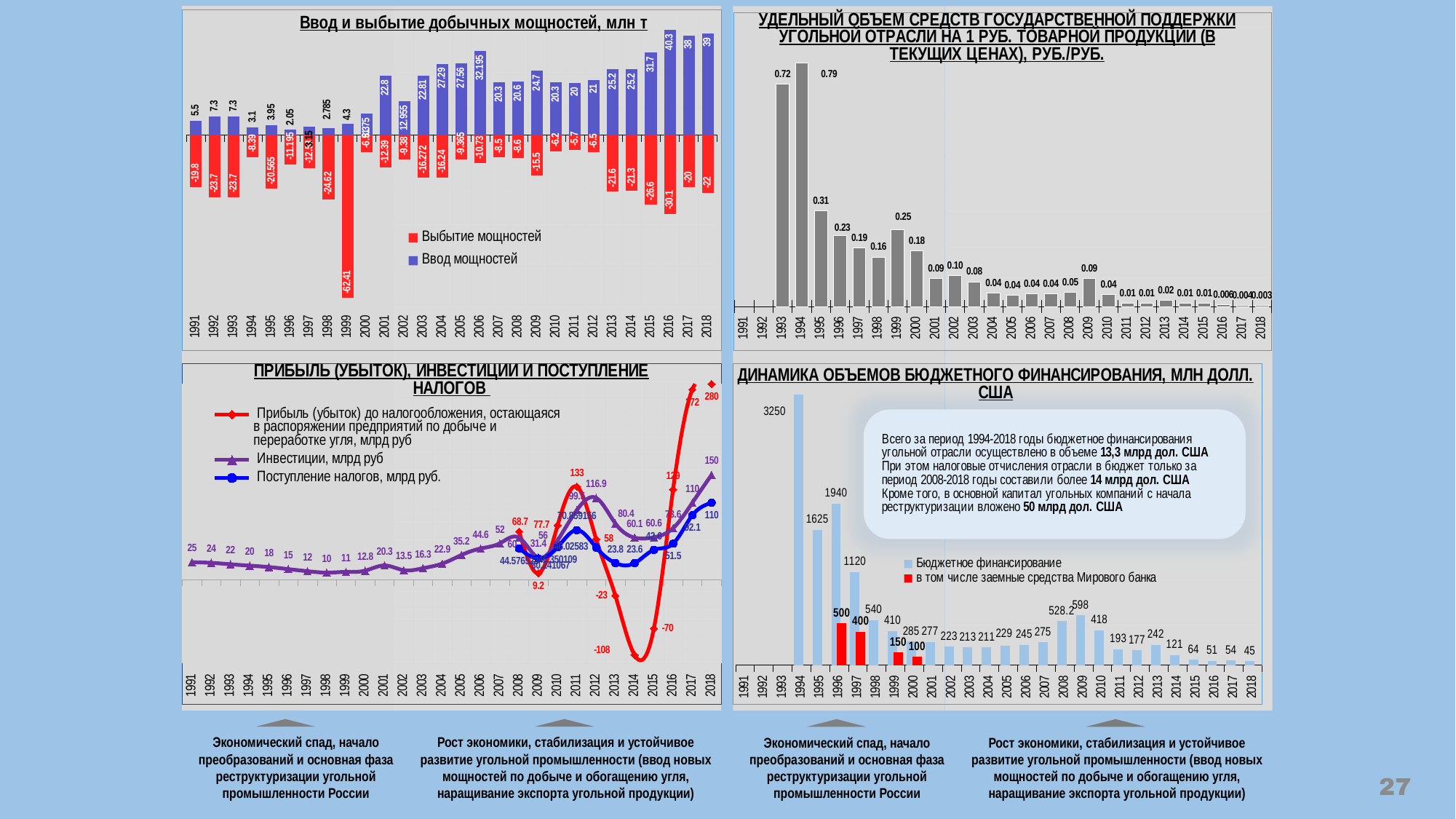

Экономический спад, начало преобразований и основная фаза реструктуризации угольной промышленности России
Рост экономики, стабилизация и устойчивое развитие угольной промышленности (ввод новых мощностей по добыче и обогащению угля, наращивание экспорта угольной продукции)

Экономический спад, начало преобразований и основная фаза реструктуризации угольной промышленности России
Рост экономики, стабилизация и устойчивое развитие угольной промышленности (ввод новых мощностей по добыче и обогащению угля, наращивание экспорта угольной продукции)

### Chart

| Category |  |
|---|---|
| 1991 | None |
| 1992 | None |
| 1993 | 0.72 |
| 1994 | 0.79 |
| 1995 | 0.31 |
| 1996 | 0.23 |
| 1997 | 0.19 |
| 1998 | 0.16 |
| 1999 | 0.25 |
| 2000 | 0.18 |
| 2001 | 0.09 |
| 2002 | 0.1 |
| 2003 | 0.08 |
| 2004 | 0.043 |
| 2005 | 0.036 |
| 2006 | 0.042 |
| 2007 | 0.041 |
| 2008 | 0.046 |
| 2009 | 0.09 |
| 2010 | 0.04 |
| 2011 | 0.01 |
| 2012 | 0.01 |
| 2013 | 0.02 |
| 2014 | 0.01 |
| 2015 | 0.01 |
| 2016 | 0.006 |
| 2017 | 0.003626994930629393 |
| 2018 | 0.0026162005165488653 |

### Chart: Ввод и выбытие добычных мощностей, млн т

| Category | Выбытие мощностей | Ввод мощностей |
|---|---|---|
| 1991 | -19.8 | 5.5 |
| 1992 | -23.7 | 7.3 |
| 1993 | -23.7 | 7.3 |
| 1994 | -8.39 | 3.1 |
| 1995 | -20.565 | 3.95 |
| 1996 | -11.195 | 2.05 |
| 1997 | -12.53 | 3.15 |
| 1998 | -24.62 | 2.785 |
| 1999 | -62.41 | 4.3 |
| 2000 | -6.51 | 8.375 |
| 2001 | -12.39 | 22.8 |
| 2002 | -9.38 | 12.955 |
| 2003 | -16.272 | 22.81 |
| 2004 | -16.24 | 27.29 |
| 2005 | -9.365 | 27.56 |
| 2006 | -10.73 | 32.195 |
| 2007 | -8.5 | 20.3 |
| 2008 | -8.6 | 20.6 |
| 2009 | -15.5 | 24.7 |
| 2010 | -6.2 | 20.3 |
| 2011 | -5.7 | 20.0 |
| 2012 | -6.5 | 21.0 |
| 2013 | -21.6 | 25.2 |
| 2014 | -21.3 | 25.2 |
| 2015 | -26.6 | 31.7 |
| 2016 | -30.1 | 40.3 |
| 2017 | -20.0 | 38.0 |
| 2018 | -22.0 | 39.0 |

### Chart

| Category |  Прибыль (убыток) до налогообложения, остающаяся в распоряжении предприятий по добыче и переработке угля, млрд руб |  Инвестиции, млрд руб |  Поступление налогов, млрд руб. |
|---|---|---|---|
| 1991 | None | 25.0 | None |
| 1992 | None | 24.0 | None |
| 1993 | None | 22.0 | None |
| 1994 | None | 20.0 | None |
| 1995 | None | 18.0 | None |
| 1996 | None | 15.0 | None |
| 1997 | None | 12.0 | None |
| 1998 | None | 10.0 | None |
| 1999 | None | 11.0 | None |
| 2000 | None | 12.8 | None |
| 2001 | None | 20.3 | None |
| 2002 | None | 13.5 | None |
| 2003 | None | 16.3 | None |
| 2004 | None | 22.9 | None |
| 2005 | None | 35.2 | None |
| 2006 | None | 44.6 | None |
| 2007 | None | 52.0 | None |
| 2008 | 68.7 | 60.0 | 44.576523 |
| 2009 | 9.2 | 31.4 | 30.241067 |
| 2010 | 77.7 | 56.0 | 46.350109 |
| 2011 | 133.0 | 99.5 | 70.859156 |
| 2012 | 58.0 | 116.9 | 46.02583 |
| 2013 | -23.0 | 80.4 | 23.8 |
| 2014 | -108.0 | 60.1 | 23.6 |
| 2015 | -70.0 | 60.6 | 42.6 |
| 2016 | 129.0 | 73.6 | 51.5 |
| 2017 | 272.0 | 110.0 | 92.1 |
| 2018 | 280.0 | 150.0 | 110.0 |

### Chart

| Category | Бюджетное финансирование | в том числе заемные средства Мирового банка |
|---|---|---|
| 1991 | None | None |
| 1992 | None | None |
| 1993 | None | None |
| 1994 | 3250.0 | None |
| 1995 | 1625.0 | None |
| 1996 | 1940.0 | 500.0 |
| 1997 | 1120.0 | 400.0 |
| 1998 | 540.0 | None |
| 1999 | 410.0 | 150.0 |
| 2000 | 285.0 | 100.0 |
| 2001 | 277.0 | None |
| 2002 | 223.0 | None |
| 2003 | 213.0 | None |
| 2004 | 211.0 | None |
| 2005 | 229.0 | None |
| 2006 | 245.0 | None |
| 2007 | 275.0 | None |
| 2008 | 528.2 | None |
| 2009 | 598.0 | None |
| 2010 | 418.0 | None |
| 2011 | 193.0 | None |
| 2012 | 177.0 | None |
| 2013 | 242.0 | None |
| 2014 | 121.0 | None |
| 2015 | 64.0 | None |
| 2016 | 51.0 | None |
| 2017 | 54.0 | None |
| 2018 | 45.0 | None |
27